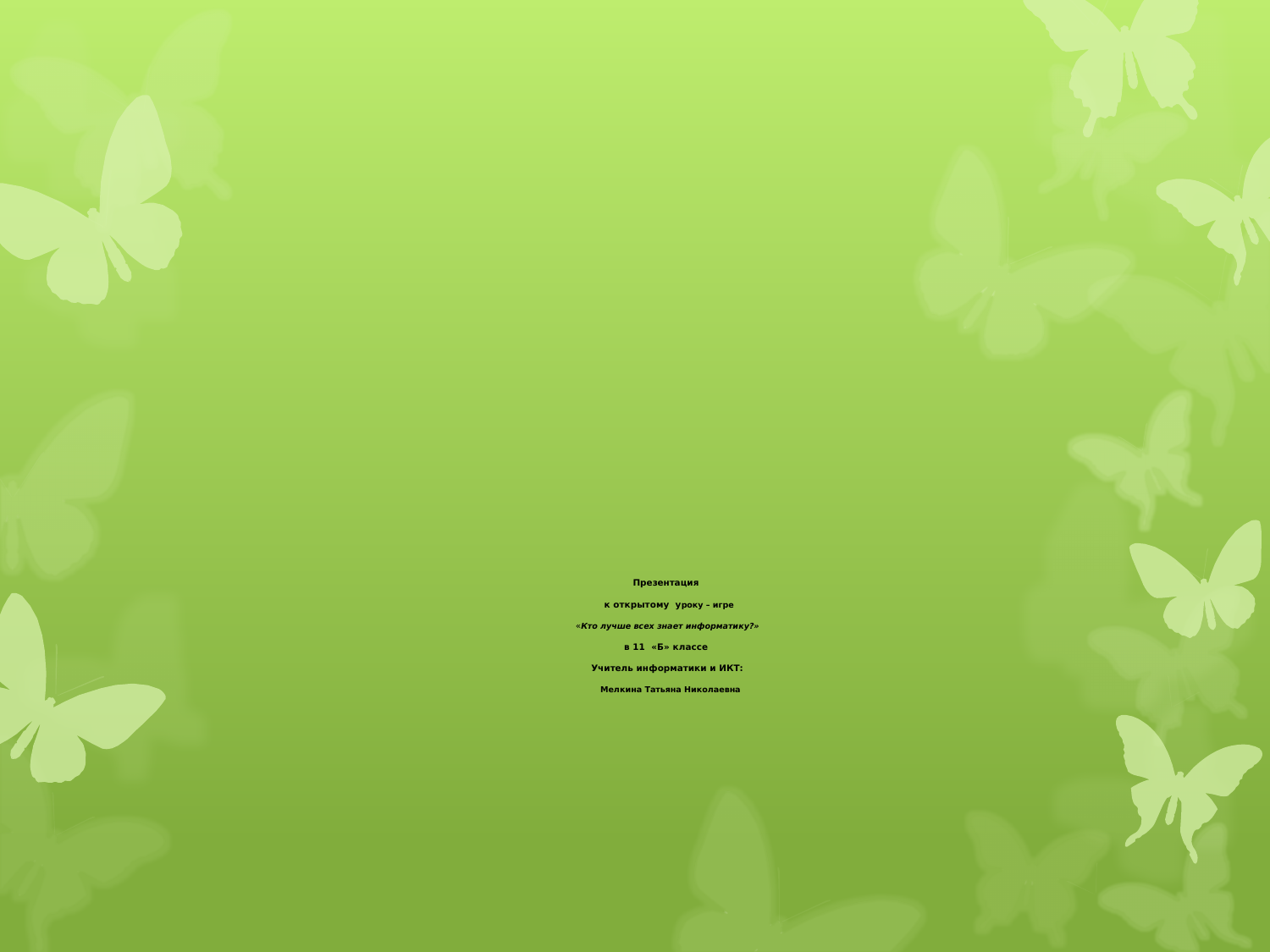

# Презентация к открытому  уроку – игре «Кто лучше всех знает информатику?» в 11  «Б» классе   Учитель информатики и ИКТ: Мелкина Татьяна Николаевна